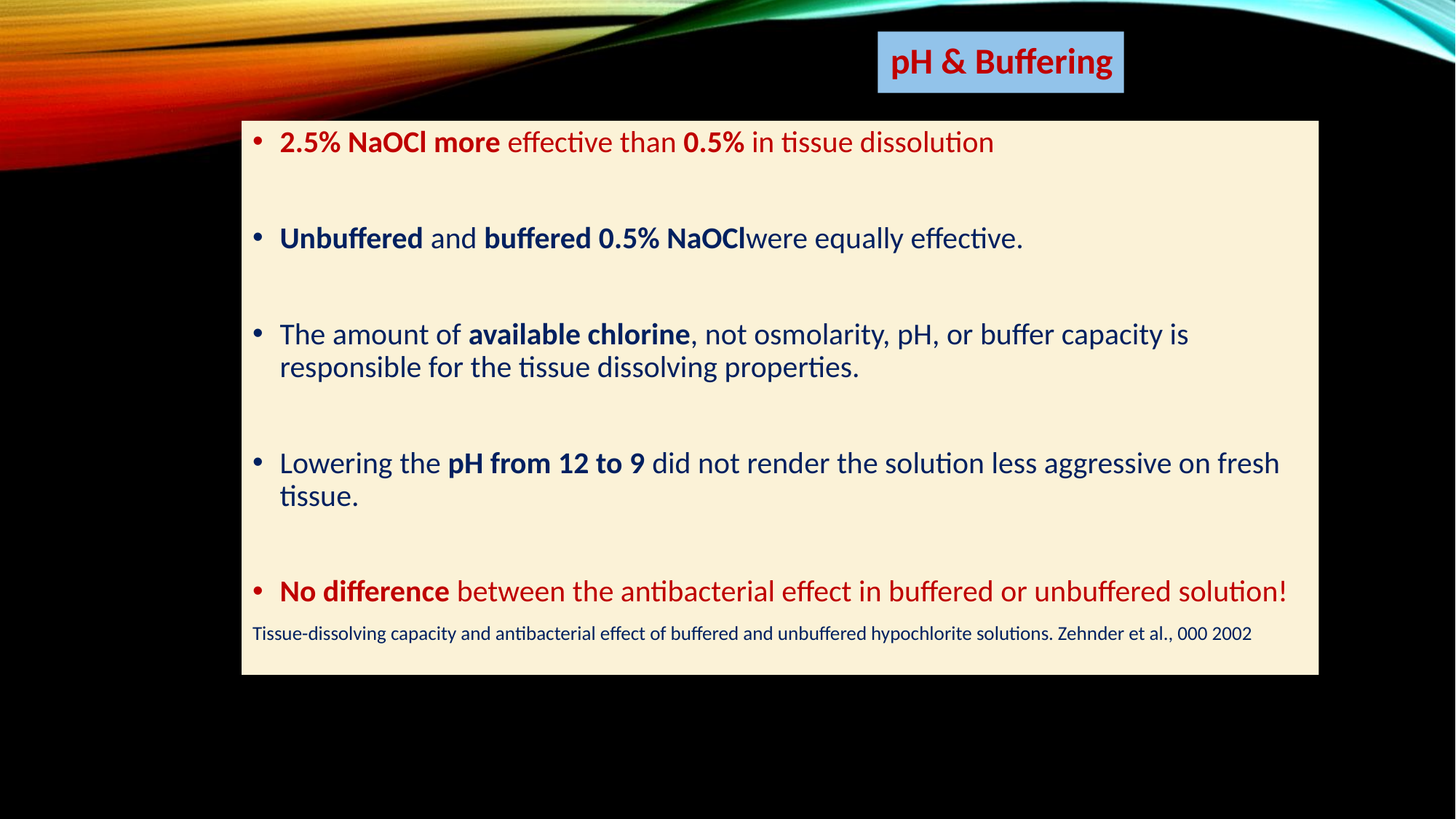

# pH & Buffering
2.5% NaOCl more effective than 0.5% in tissue dissolution

Unbuffered and buffered 0.5% NaOClwere equally effective.

The amount of available chlorine, not osmolarity, pH, or buffer capacity is responsible for the tissue dissolving properties.

Lowering the pH from 12 to 9 did not render the solution less aggressive on fresh tissue.

No difference between the antibacterial effect in buffered or unbuffered solution!
Tissue-dissolving capacity and antibacterial effect of buffered and unbuffered hypochlorite solutions. Zehnder et al., 000 2002